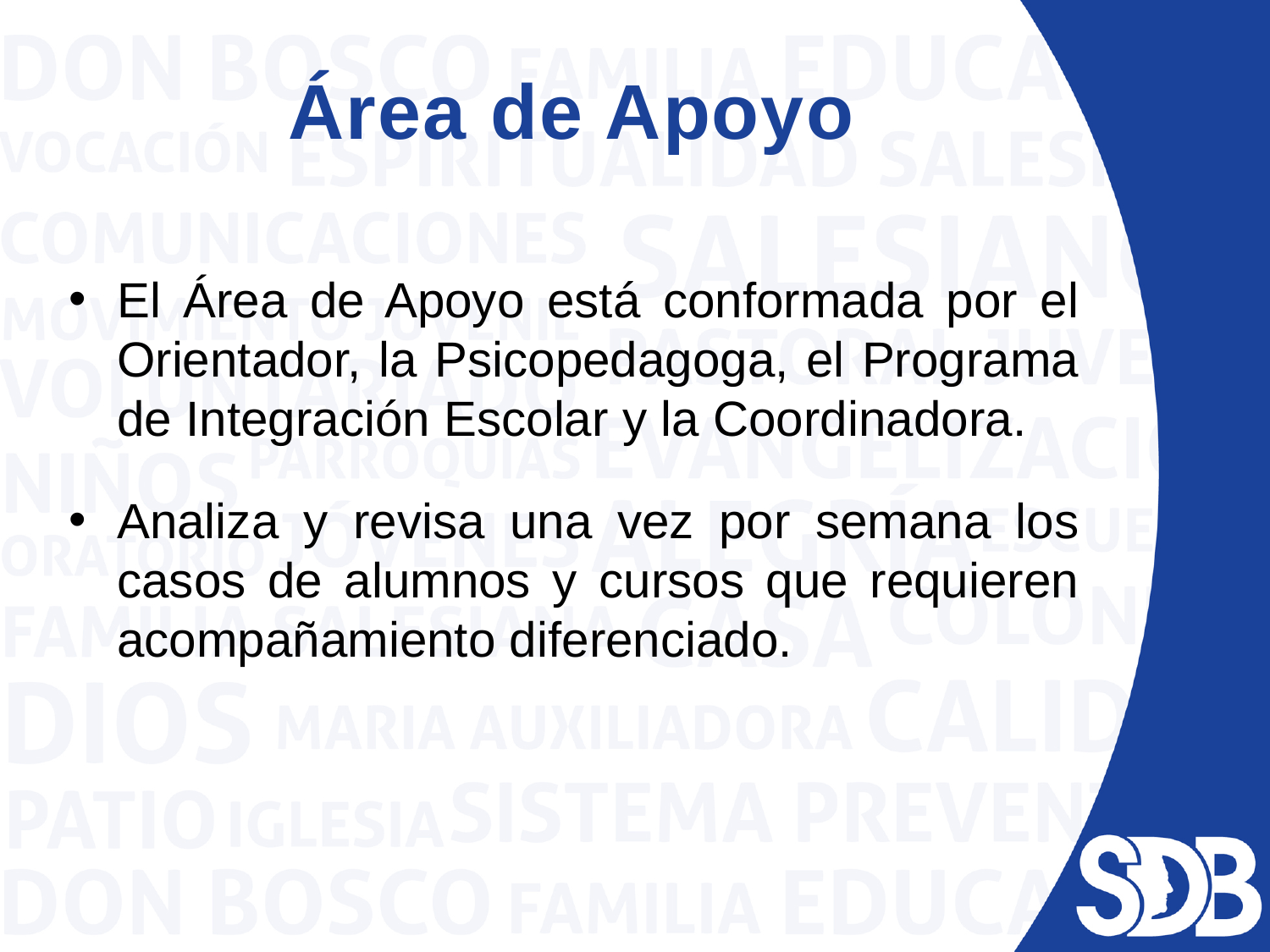

# Área de Apoyo

El Área de Apoyo está conformada por el Orientador, la Psicopedagoga, el Programa de Integración Escolar y la Coordinadora.
Analiza y revisa una vez por semana los casos de alumnos y cursos que requieren acompañamiento diferenciado.